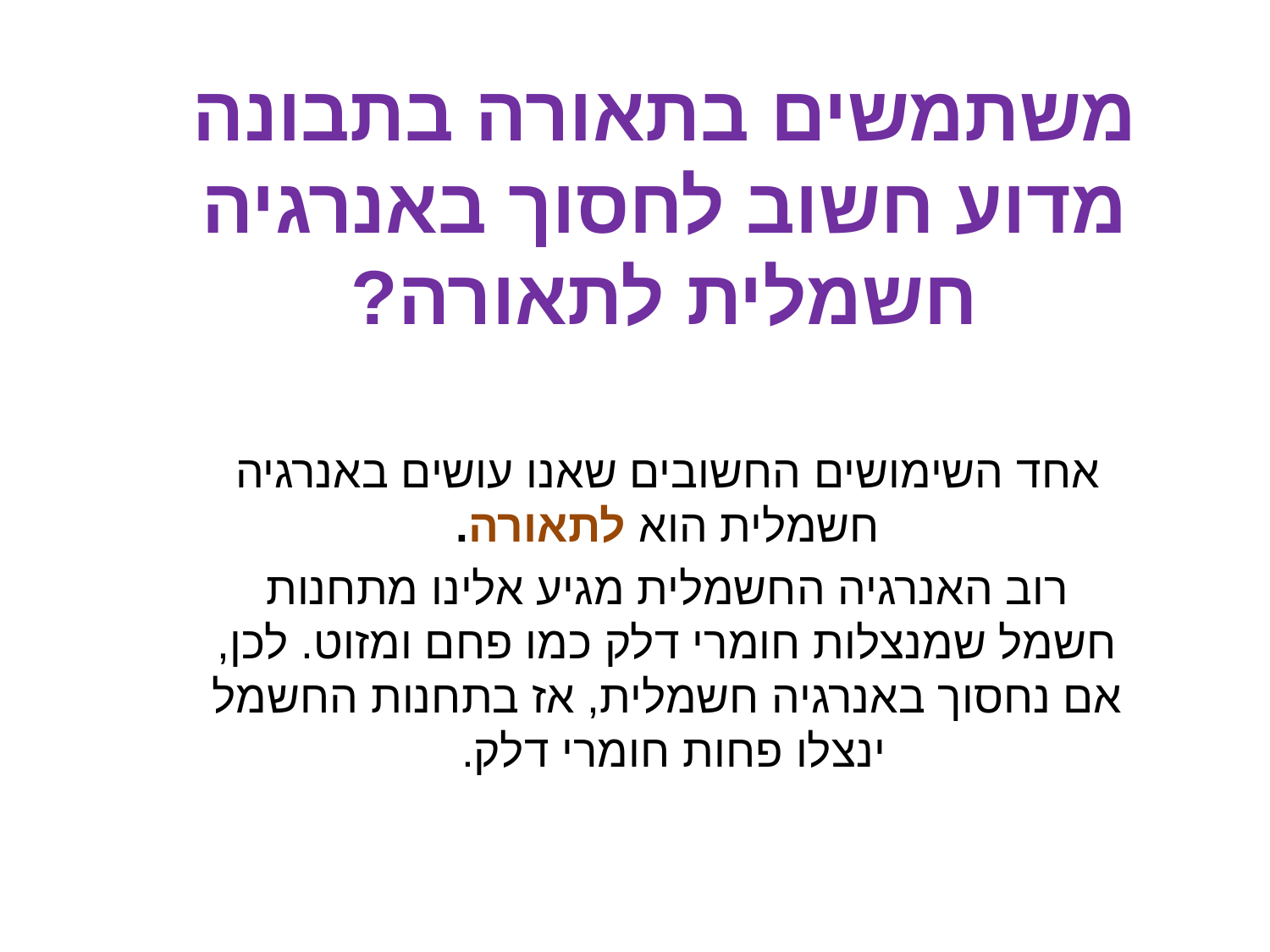

# משתמשים בתאורה בתבונה מדוע חשוב לחסוך באנרגיה חשמלית לתאורה?
אחד השימושים החשובים שאנו עושים באנרגיה חשמלית הוא לתאורה.
רוב האנרגיה החשמלית מגיע אלינו מתחנות חשמל שמנצלות חומרי דלק כמו פחם ומזוט. לכן, אם נחסוך באנרגיה חשמלית, אז בתחנות החשמל ינצלו פחות חומרי דלק.